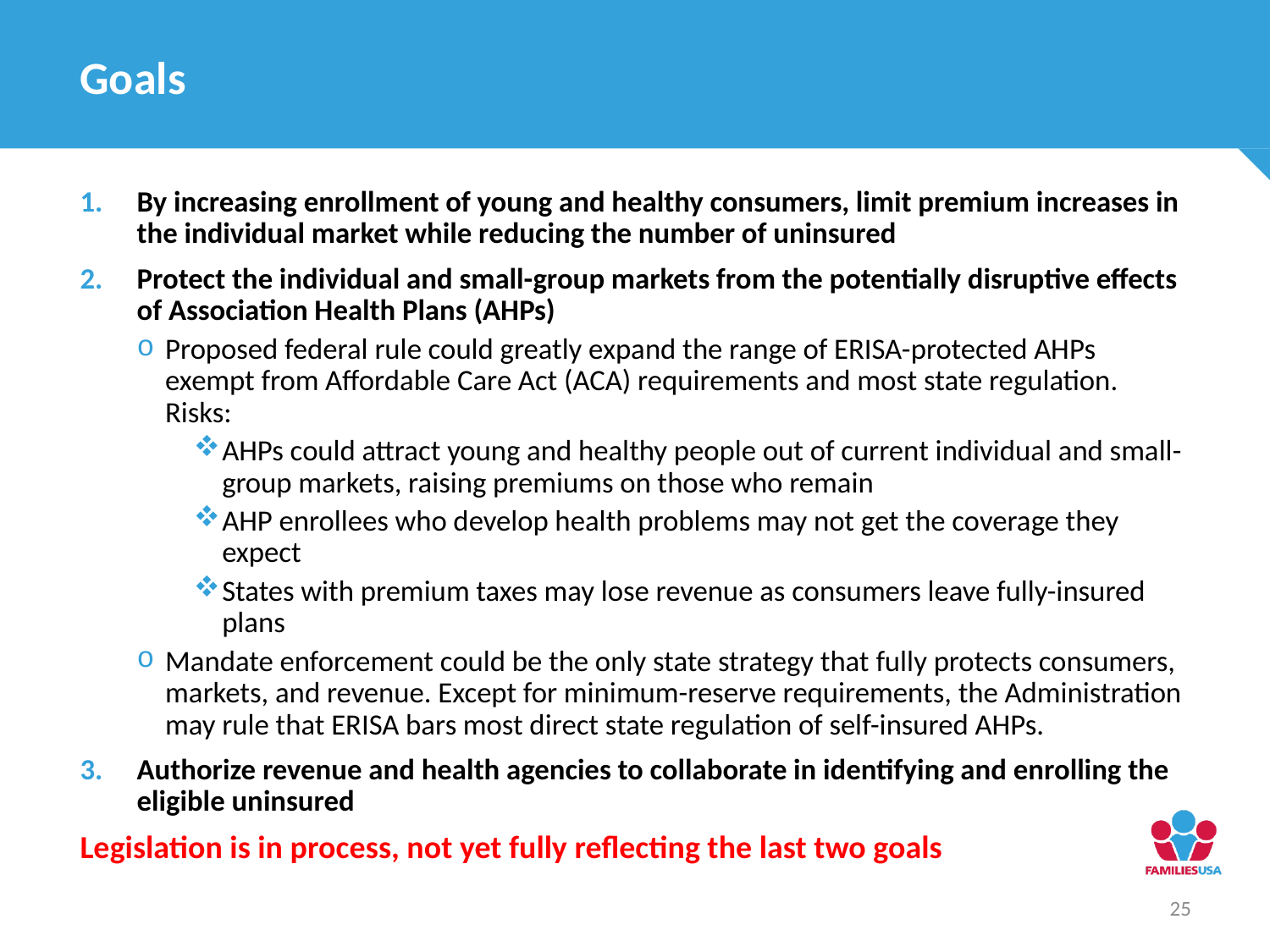

# Goals
By increasing enrollment of young and healthy consumers, limit premium increases in the individual market while reducing the number of uninsured
Protect the individual and small-group markets from the potentially disruptive effects of Association Health Plans (AHPs)
Proposed federal rule could greatly expand the range of ERISA-protected AHPs exempt from Affordable Care Act (ACA) requirements and most state regulation. Risks:
AHPs could attract young and healthy people out of current individual and small-group markets, raising premiums on those who remain
AHP enrollees who develop health problems may not get the coverage they expect
States with premium taxes may lose revenue as consumers leave fully-insured plans
Mandate enforcement could be the only state strategy that fully protects consumers, markets, and revenue. Except for minimum-reserve requirements, the Administration may rule that ERISA bars most direct state regulation of self-insured AHPs.
Authorize revenue and health agencies to collaborate in identifying and enrolling the eligible uninsured
Legislation is in process, not yet fully reflecting the last two goals

25